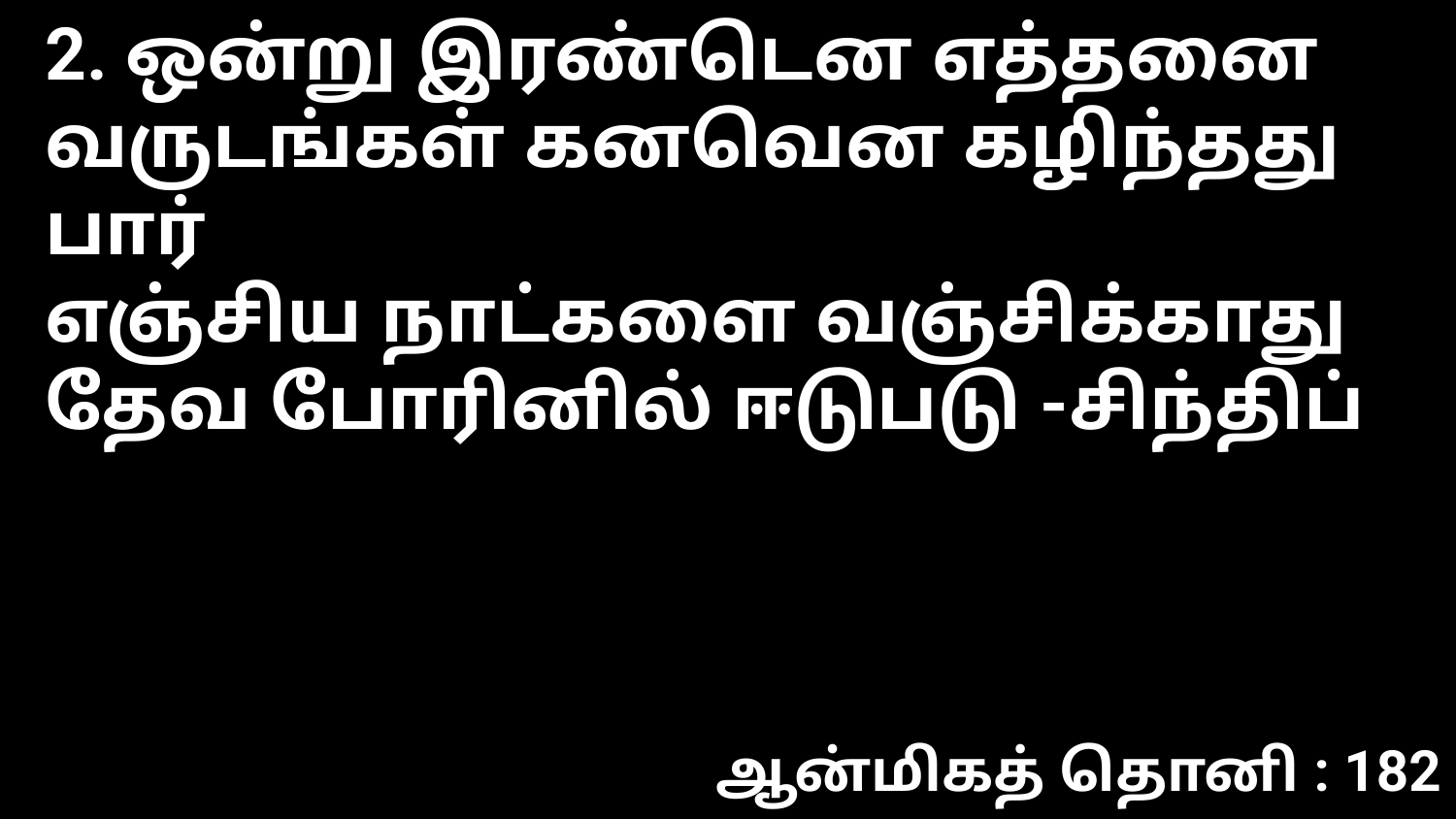

2. ஒன்று இரண்டென எத்தனை
வருடங்கள் கனவென கழிந்தது பார்
எஞ்சிய நாட்களை வஞ்சிக்காது
தேவ போரினில் ஈடுபடு -சிந்திப்

ஆன்மிகத் தொனி : 182